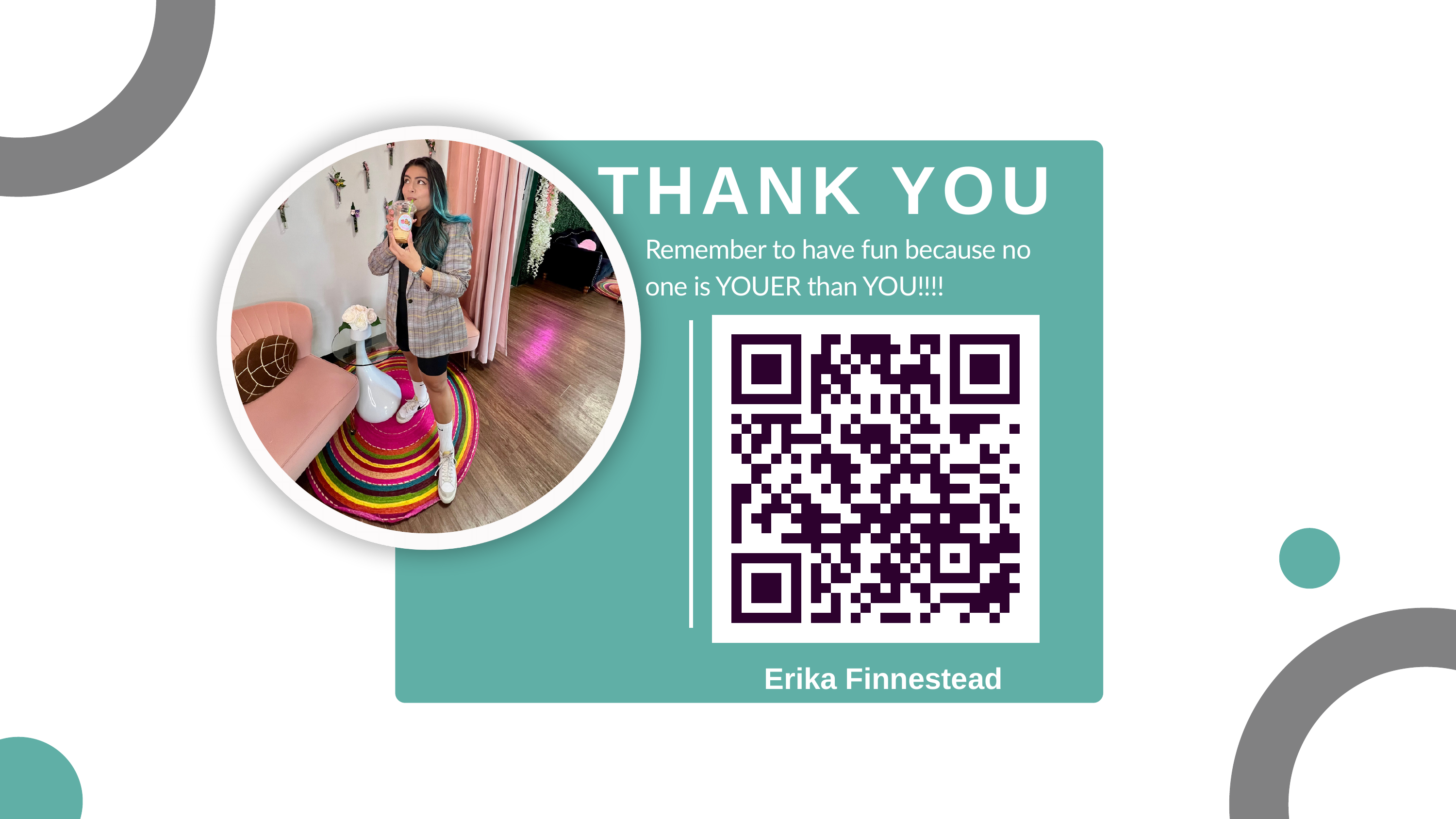

THANK YOU

Remember to have fun because no one is YOUER than YOU!!!!

Erika Finnestead